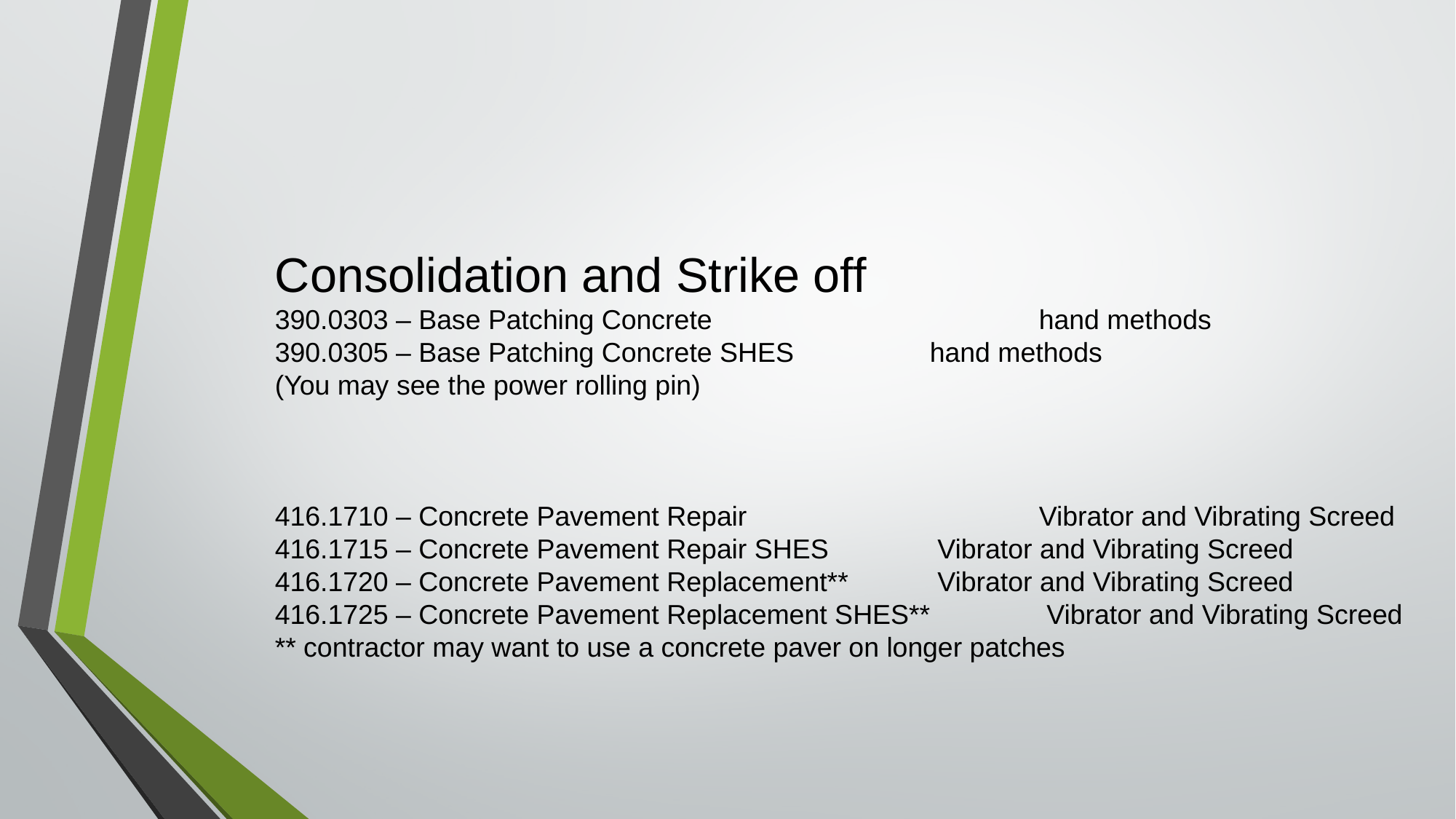

Consolidation and Strike off
390.0303 – Base Patching Concrete   			hand methods
390.0305 – Base Patching Concrete SHES		hand methods
(You may see the power rolling pin)

416.1710 – Concrete Pavement Repair			Vibrator and Vibrating Screed
416.1715 – Concrete Pavement Repair SHES	 Vibrator and Vibrating Screed
416.1720 – Concrete Pavement Replacement**	 Vibrator and Vibrating Screed
416.1725 – Concrete Pavement Replacement SHES**	 Vibrator and Vibrating Screed
** contractor may want to use a concrete paver on longer patches